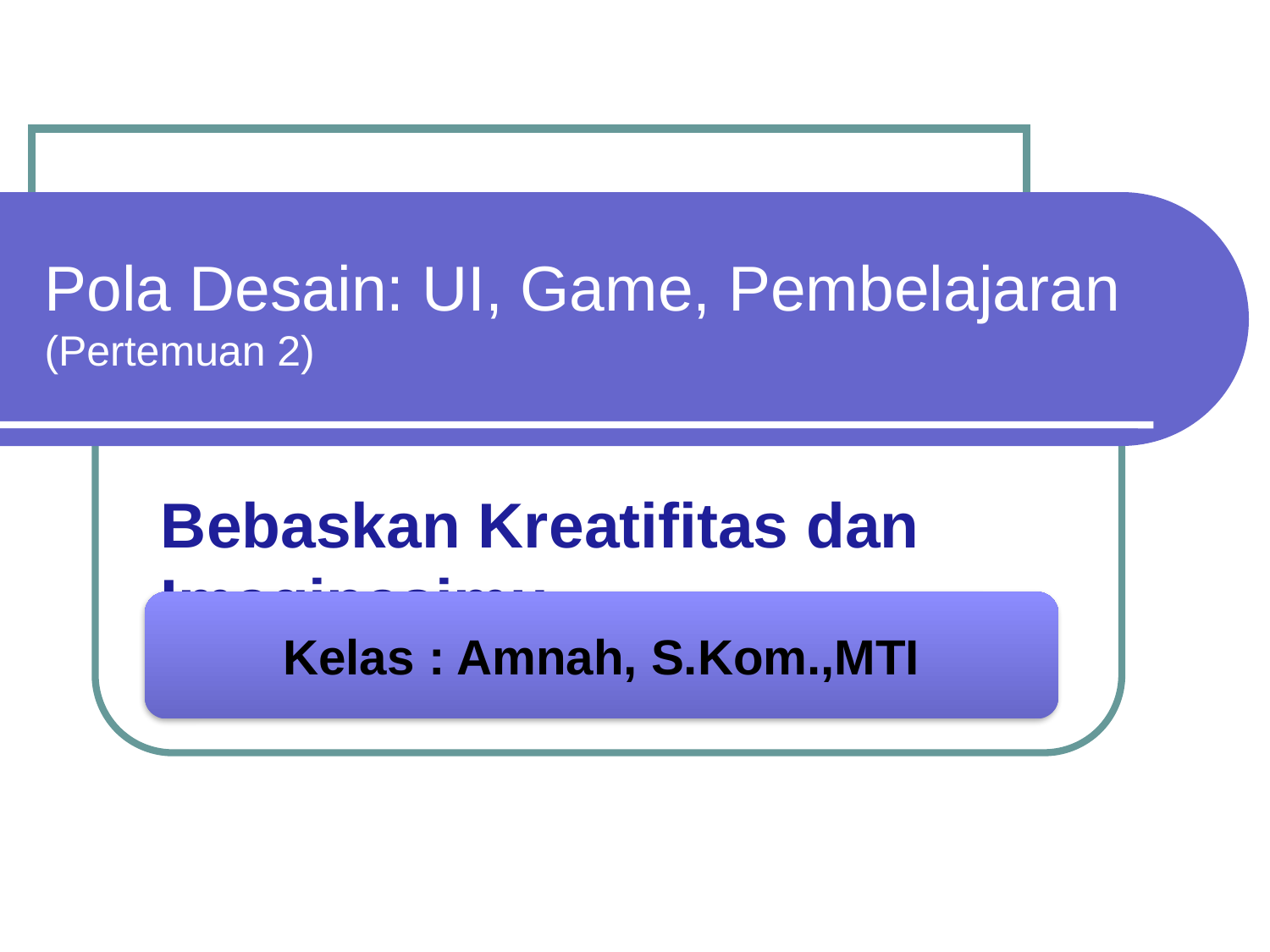

# Pola Desain: UI, Game, Pembelajaran (Pertemuan 2)
Bebaskan Kreatifitas dan Imaginasimu
Kelas : Amnah, S.Kom.,MTI